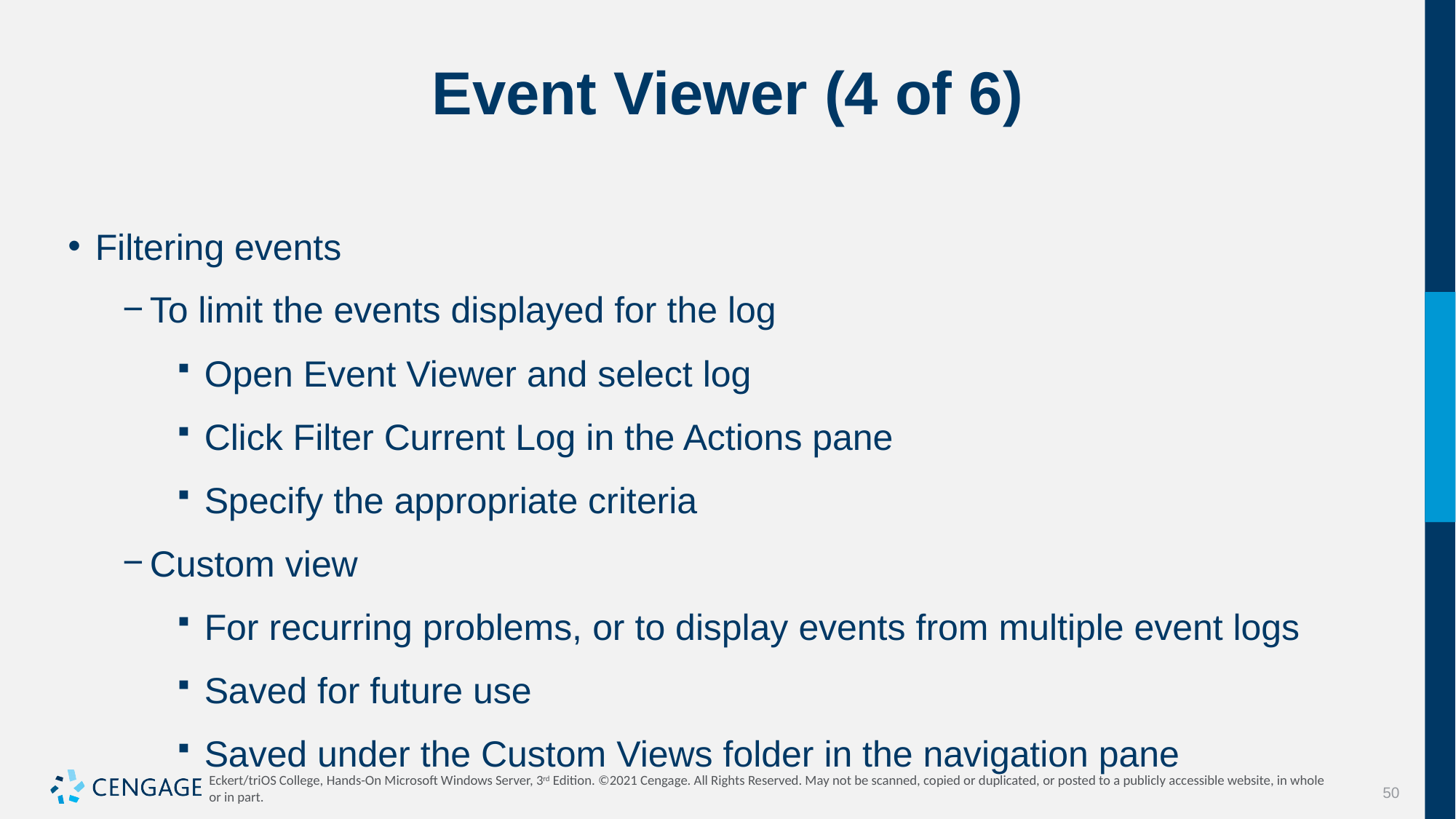

# Event Viewer (4 of 6)
Filtering events
To limit the events displayed for the log
Open Event Viewer and select log
Click Filter Current Log in the Actions pane
Specify the appropriate criteria
Custom view
For recurring problems, or to display events from multiple event logs
Saved for future use
Saved under the Custom Views folder in the navigation pane